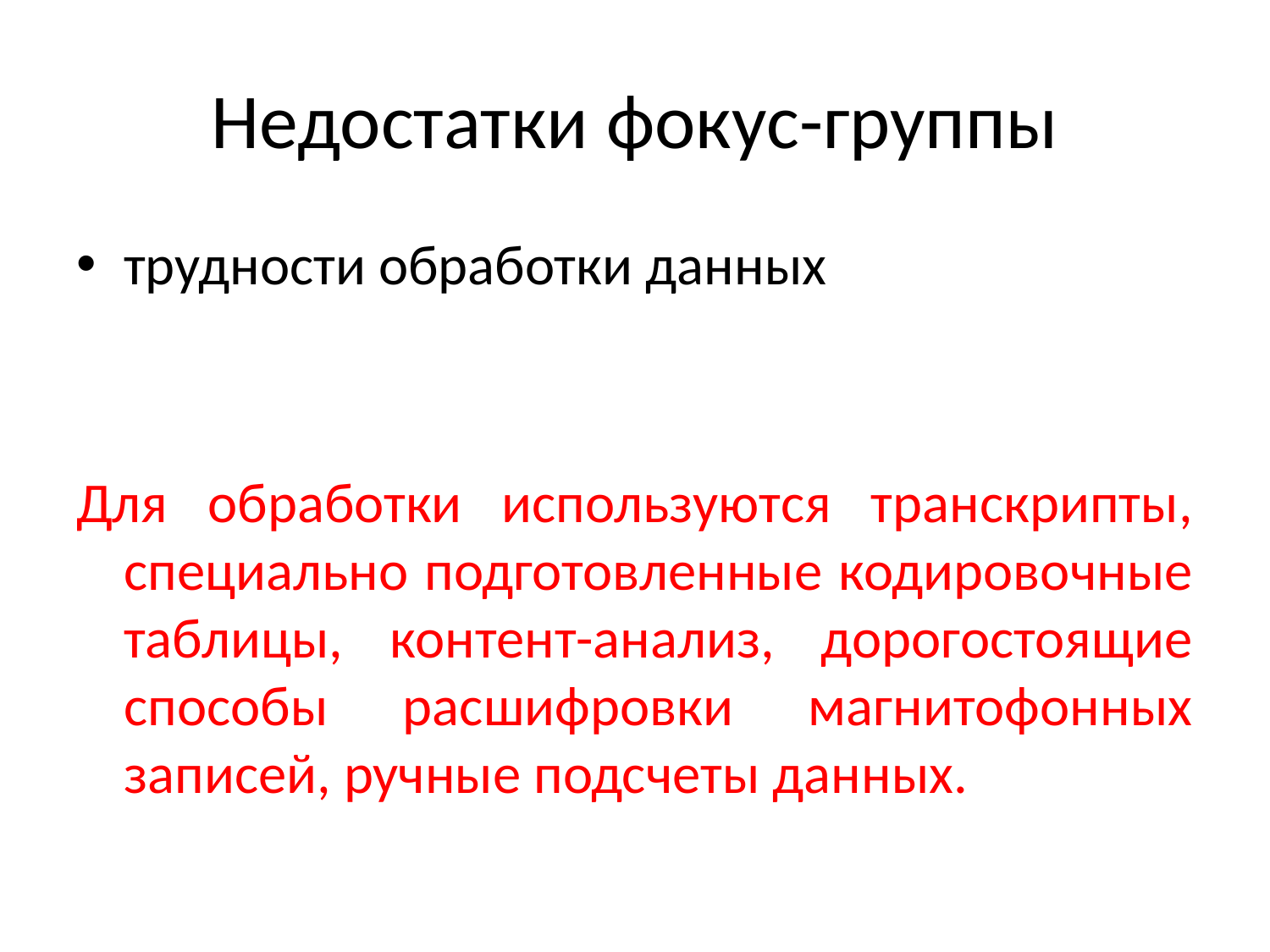

# Недостатки фокус-группы
трудности обработки данных

Для обработки используются транскрипты, специально подготовленные кодировочные таблицы, контент-анализ, дорогостоящие способы расшифровки магнитофонных записей, ручные подсчеты данных.